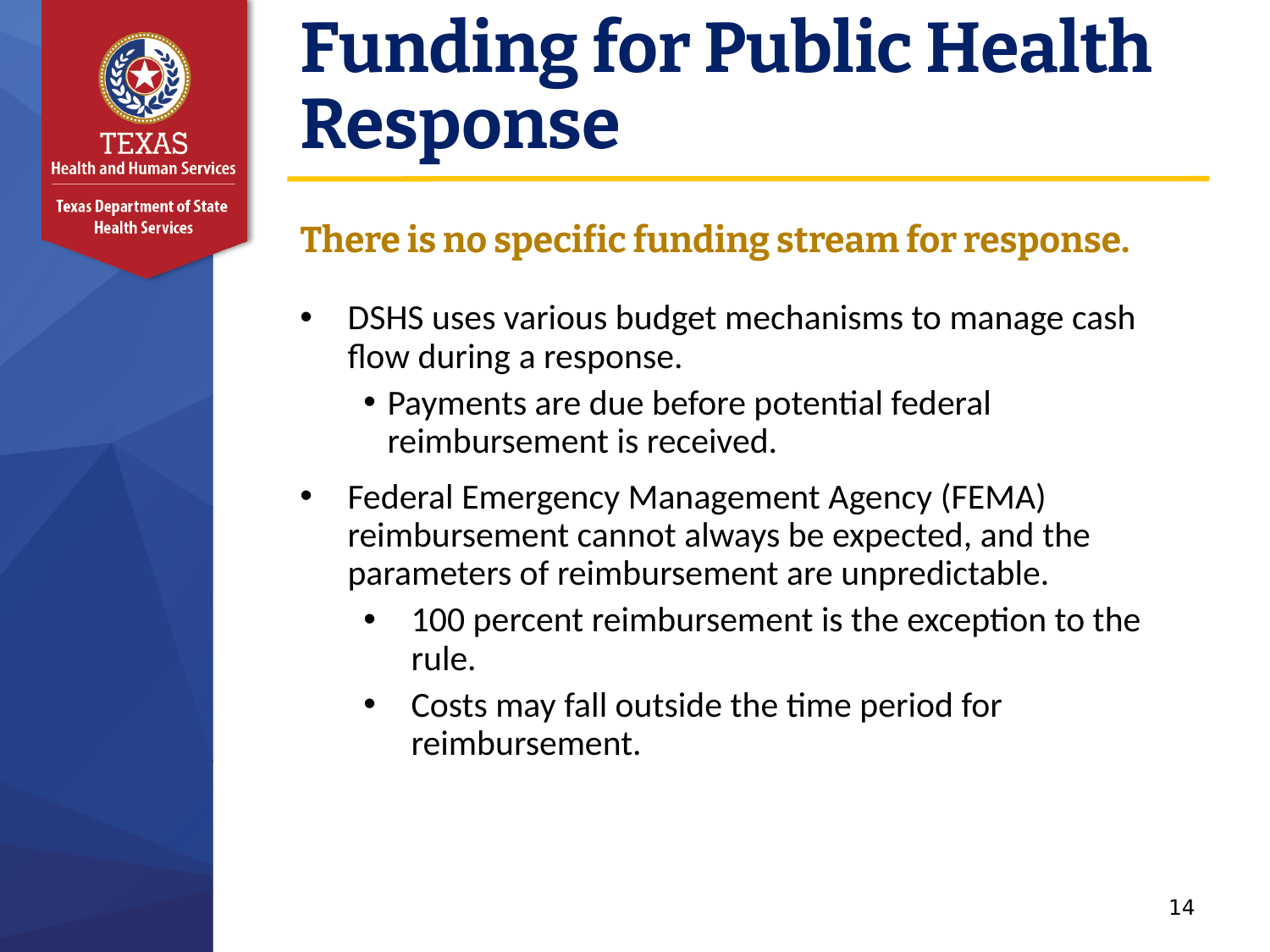

# Funding for Public Health Response
There is no specific funding stream for response.
DSHS uses various budget mechanisms to manage cash flow during a response.
Payments are due before potential federal reimbursement is received.
Federal Emergency Management Agency (FEMA) reimbursement cannot always be expected, and the parameters of reimbursement are unpredictable.
100 percent reimbursement is the exception to the rule.
Costs may fall outside the time period for reimbursement.
14